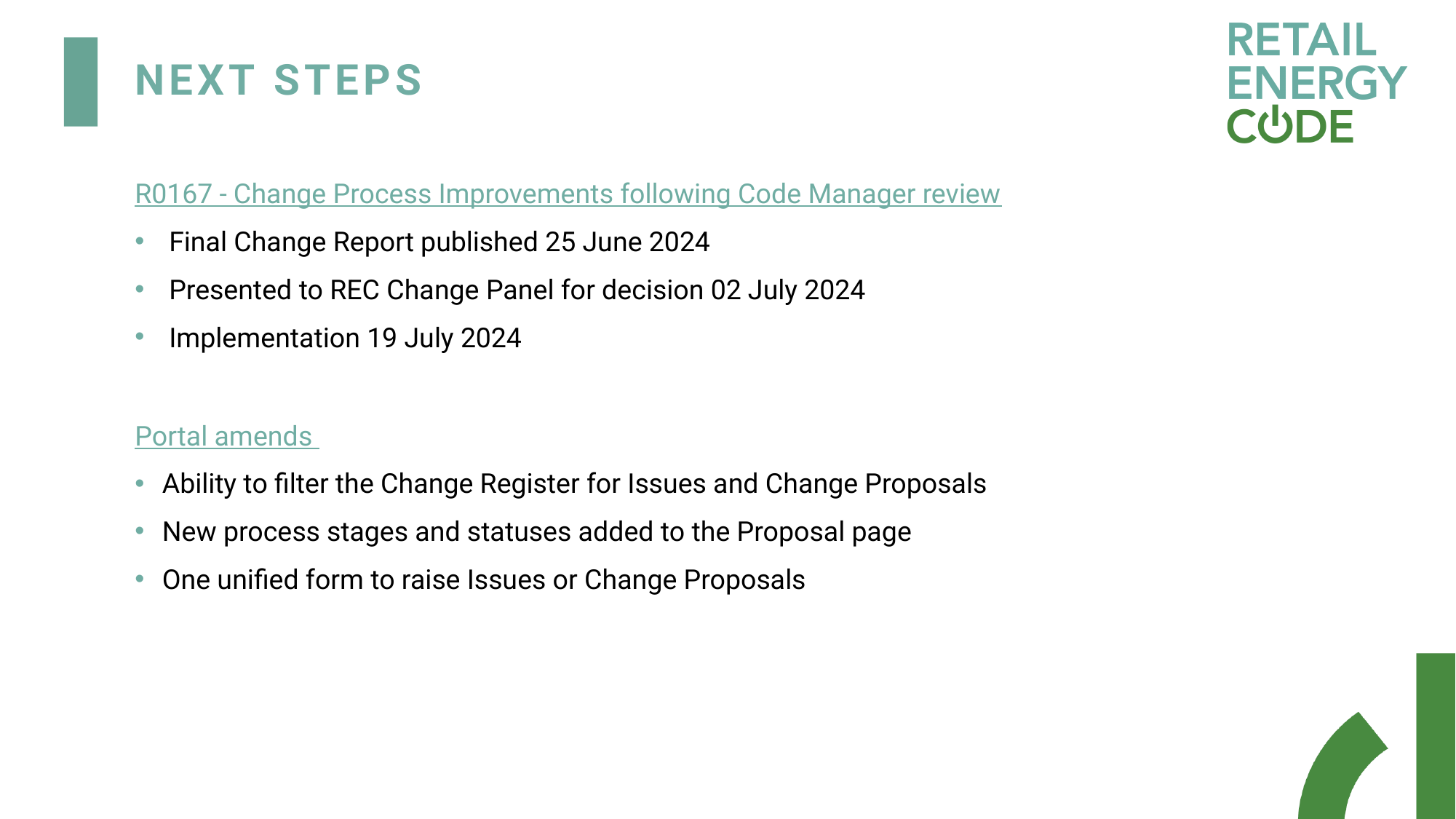

# Next STEPS
R0167 - Change Process Improvements following Code Manager review
Final Change Report published 25 June 2024
Presented to REC Change Panel for decision 02 July 2024
Implementation 19 July 2024

Portal amends
Ability to filter the Change Register for Issues and Change Proposals
New process stages and statuses added to the Proposal page
One unified form to raise Issues or Change Proposals